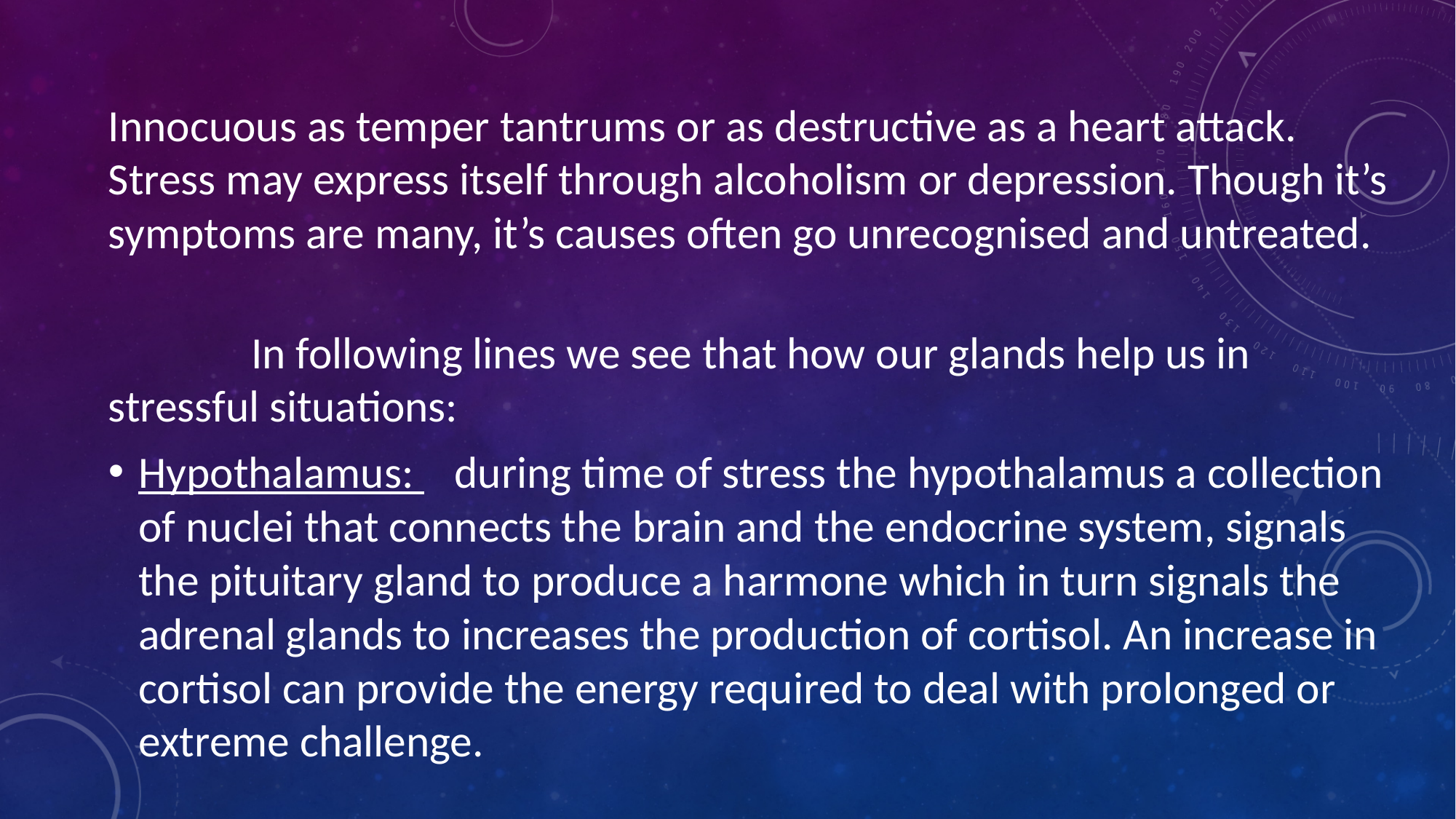

#
Innocuous as temper tantrums or as destructive as a heart attack. Stress may express itself through alcoholism or depression. Though it’s symptoms are many, it’s causes often go unrecognised and untreated.
              In following lines we see that how our glands help us in stressful situations:
Hypothalamus:    during time of stress the hypothalamus a collection of nuclei that connects the brain and the endocrine system, signals the pituitary gland to produce a harmone which in turn signals the adrenal glands to increases the production of cortisol. An increase in cortisol can provide the energy required to deal with prolonged or extreme challenge.